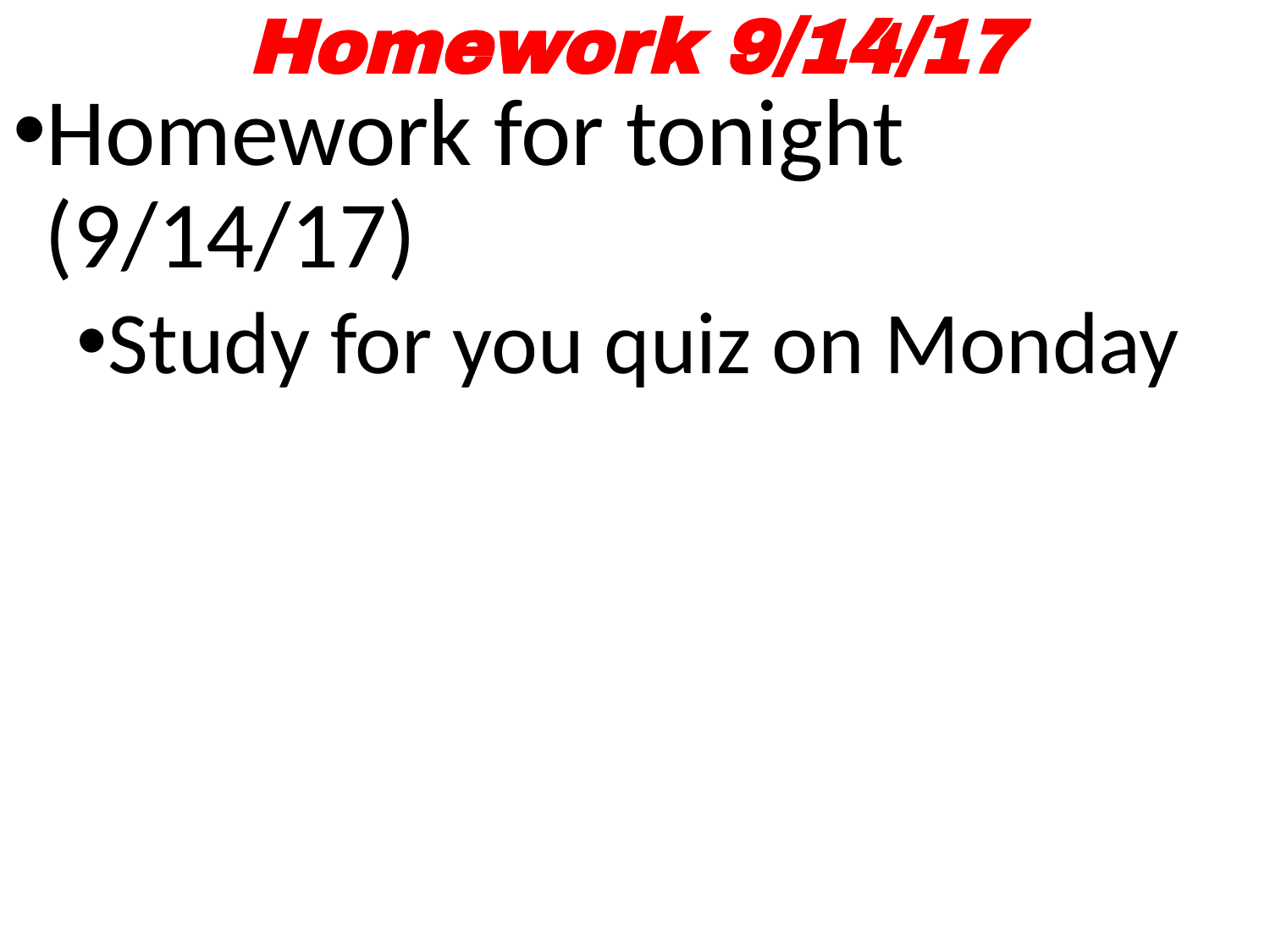

# Homework 9/14/17
Homework for tonight (9/14/17)
Study for you quiz on Monday